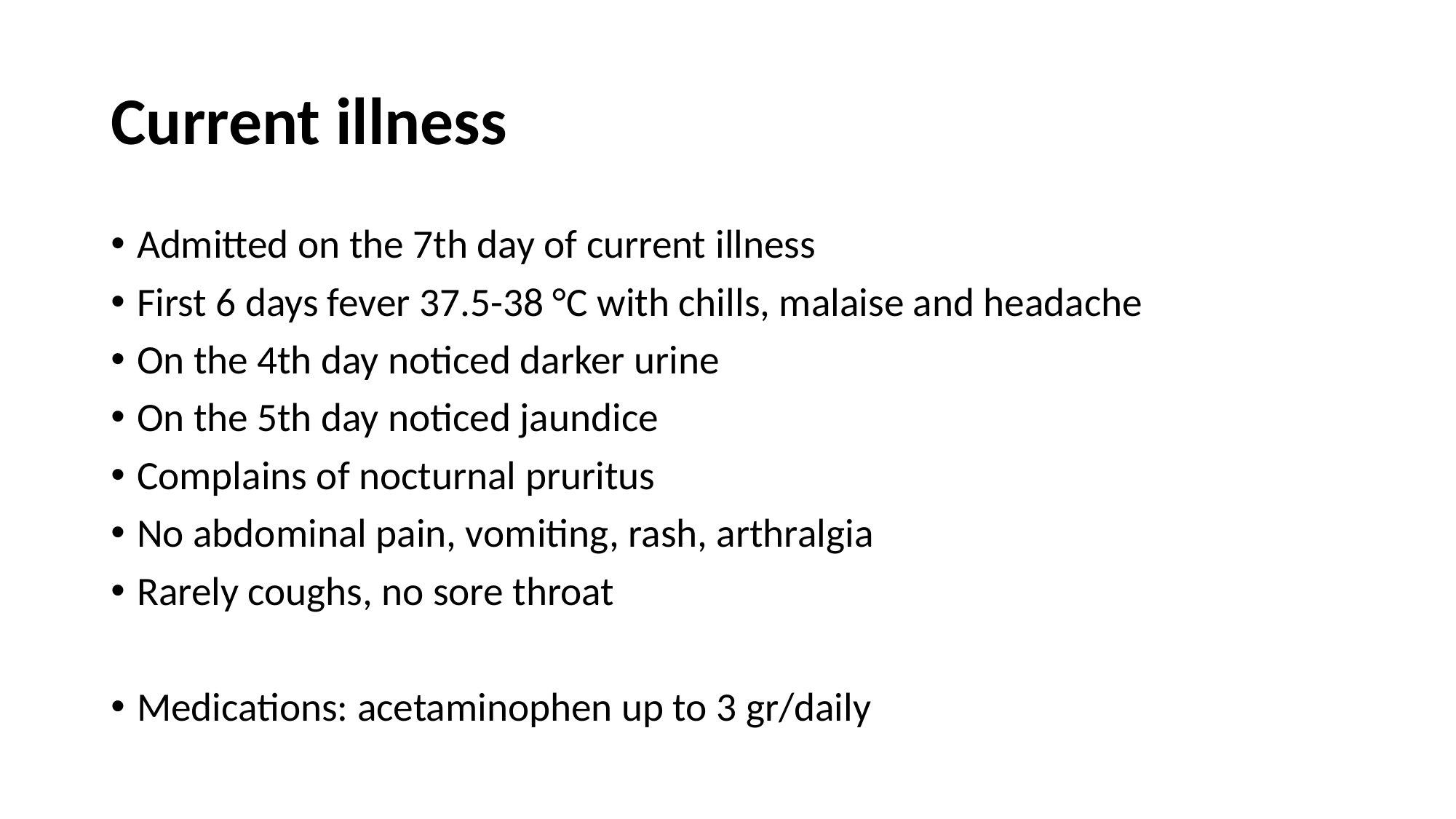

# Current illness
Admitted on the 7th day of current illness
First 6 days fever 37.5-38 °C with chills, malaise and headache
On the 4th day noticed darker urine
On the 5th day noticed jaundice
Complains of nocturnal pruritus
No abdominal pain, vomiting, rash, arthralgia
Rarely coughs, no sore throat

Medications: acetaminophen up to 3 gr/daily